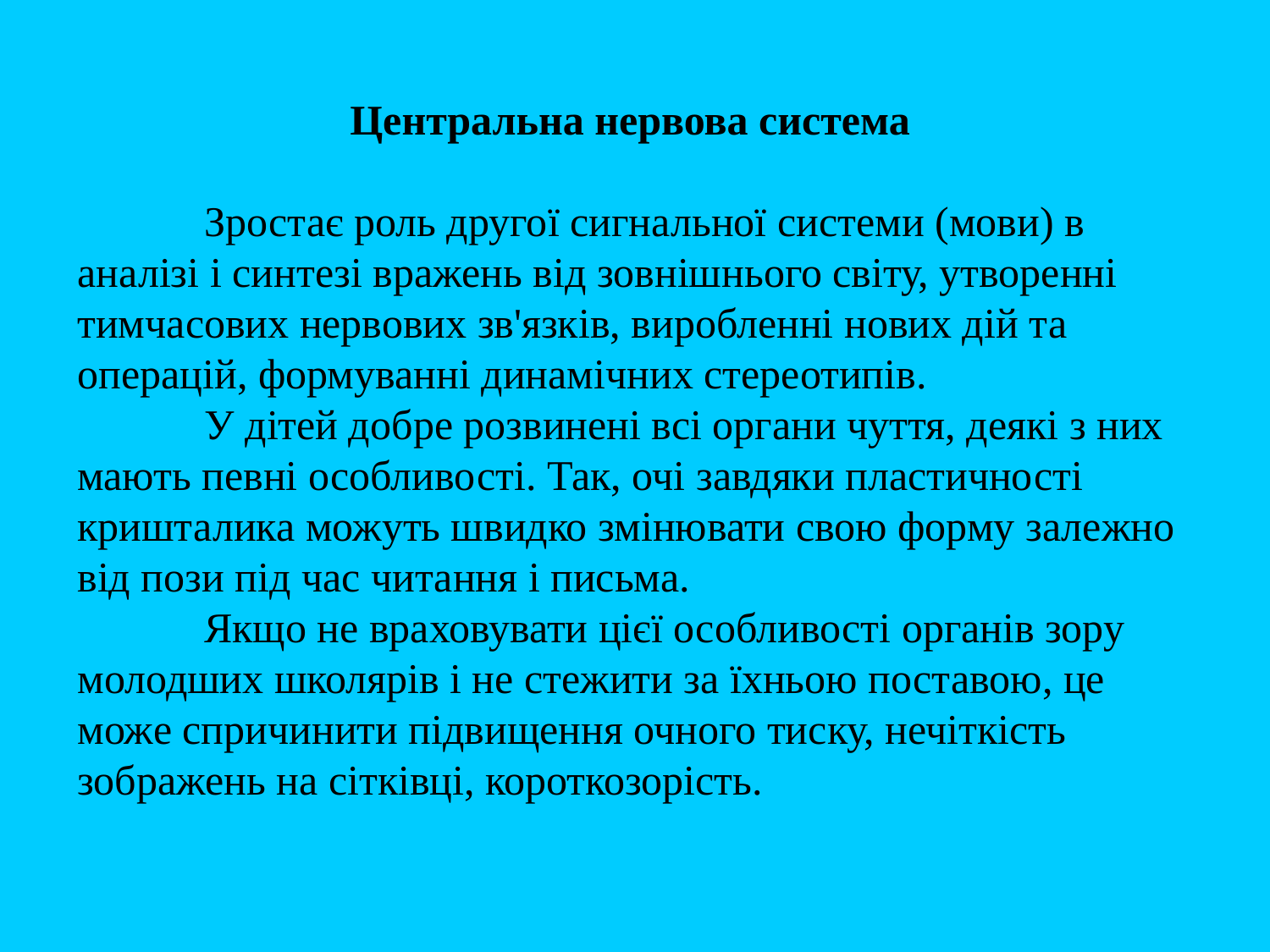

Центральна нервова система

	Зростає роль другої сигнальної системи (мови) в аналізі і синтезі вражень від зовнішнього світу, утворенні тимчасових нервових зв'язків, виробленні нових дій та операцій, формуванні динамічних стереотипів.
	У дітей добре розвинені всі органи чуття, деякі з них мають певні особливості. Так, очі завдяки пластичності кришталика можуть швидко змінювати свою форму залежно від пози під час читання і письма.
	Якщо не враховувати цієї особливості органів зору молодших школярів і не стежити за їхньою поставою, це може спричинити підвищення очного тиску, нечіткість зображень на сітківці, короткозорість.